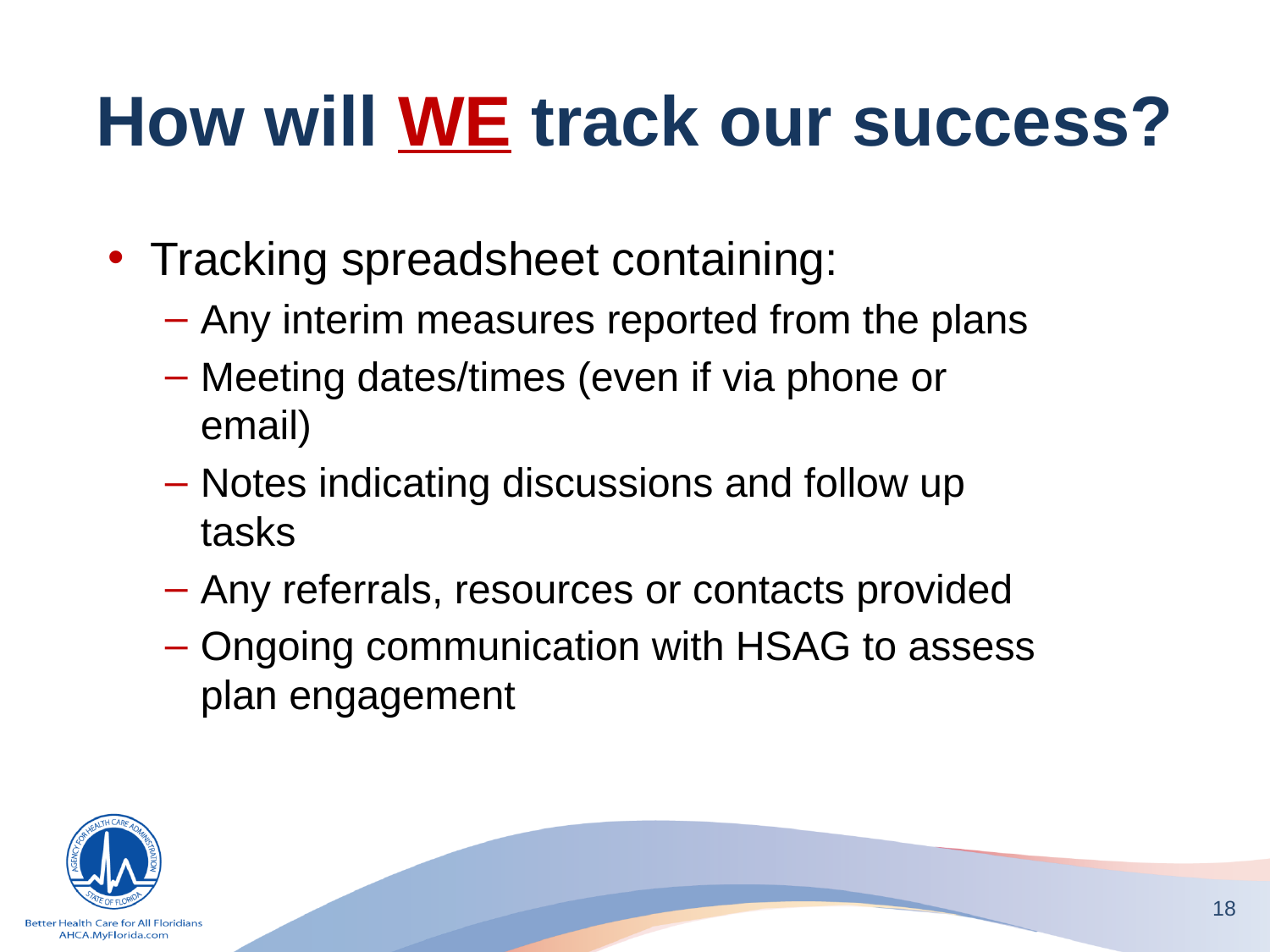

# How will WE track our success?
Tracking spreadsheet containing:
Any interim measures reported from the plans
Meeting dates/times (even if via phone or email)
Notes indicating discussions and follow up tasks
Any referrals, resources or contacts provided
Ongoing communication with HSAG to assess plan engagement
18